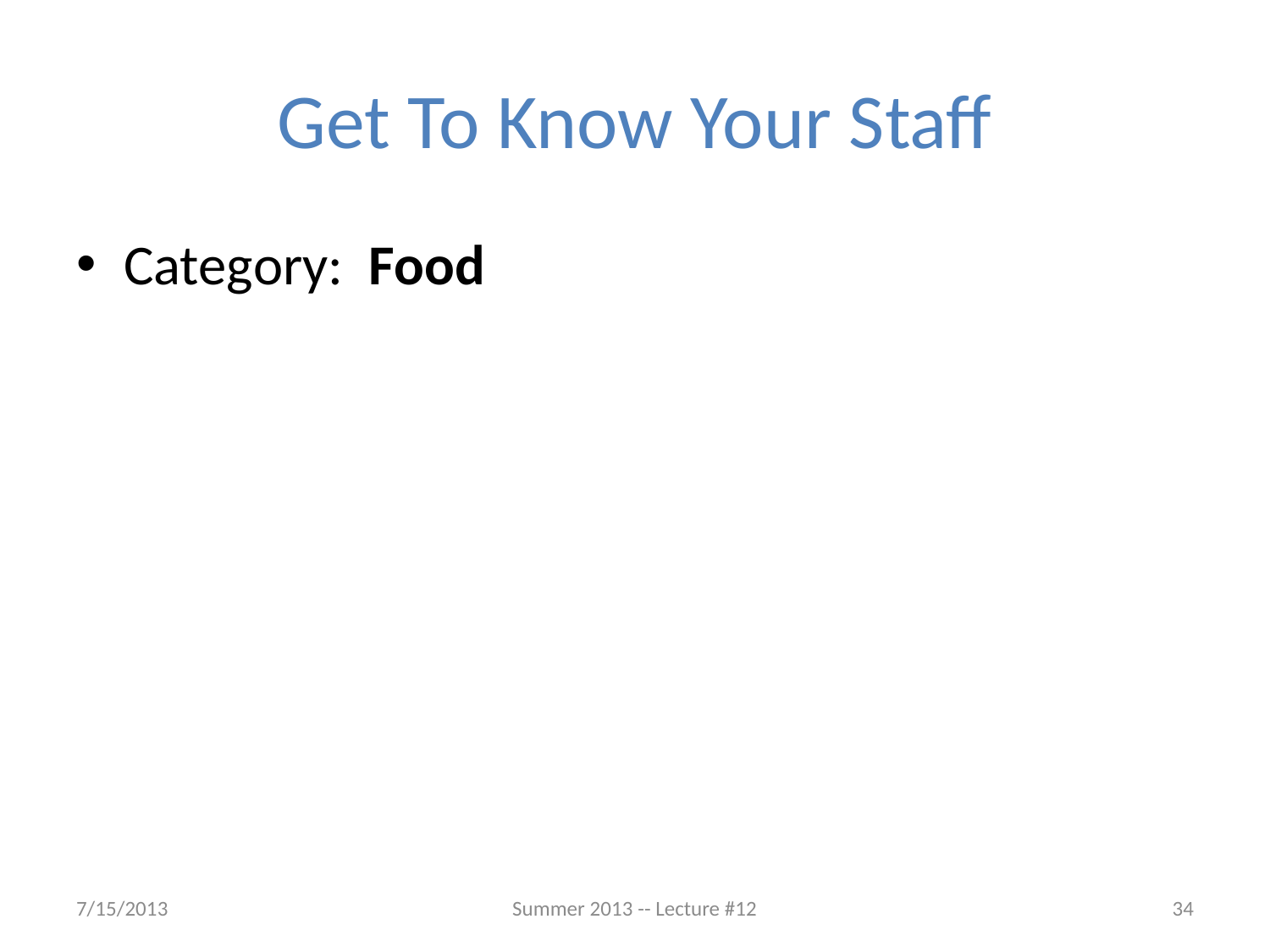

# Get To Know Your Staff
Category:  Food
7/15/2013
Summer 2013 -- Lecture #12
34